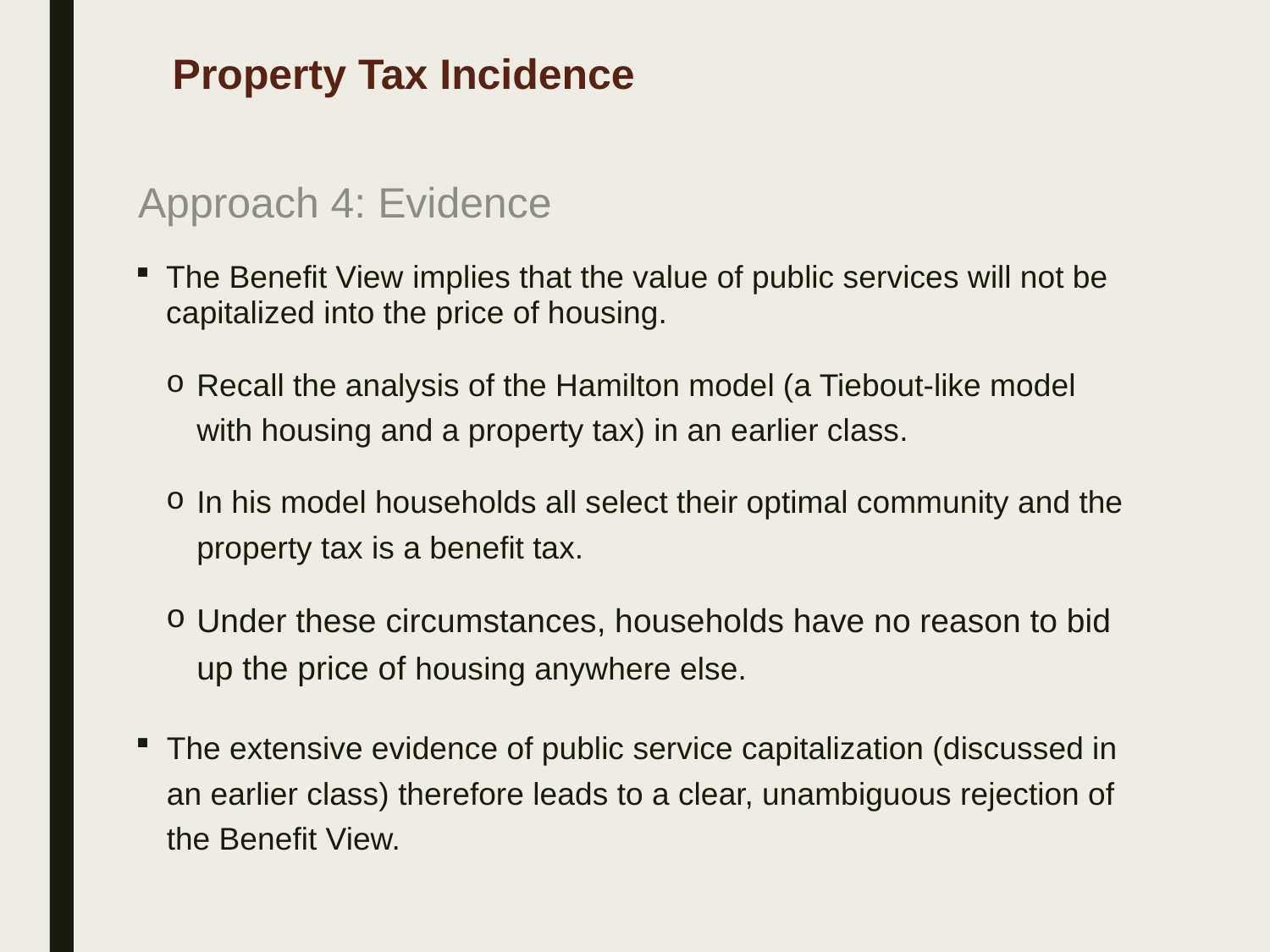

# Approach 4: Evidence
 Property Tax Incidence
Approach 4: Evidence
The Benefit View implies that the value of public services will not be capitalized into the price of housing.
Recall the analysis of the Hamilton model (a Tiebout-like model with housing and a property tax) in an earlier class.
In his model households all select their optimal community and the property tax is a benefit tax.
Under these circumstances, households have no reason to bid up the price of housing anywhere else.
The extensive evidence of public service capitalization (discussed in an earlier class) therefore leads to a clear, unambiguous rejection of the Benefit View.